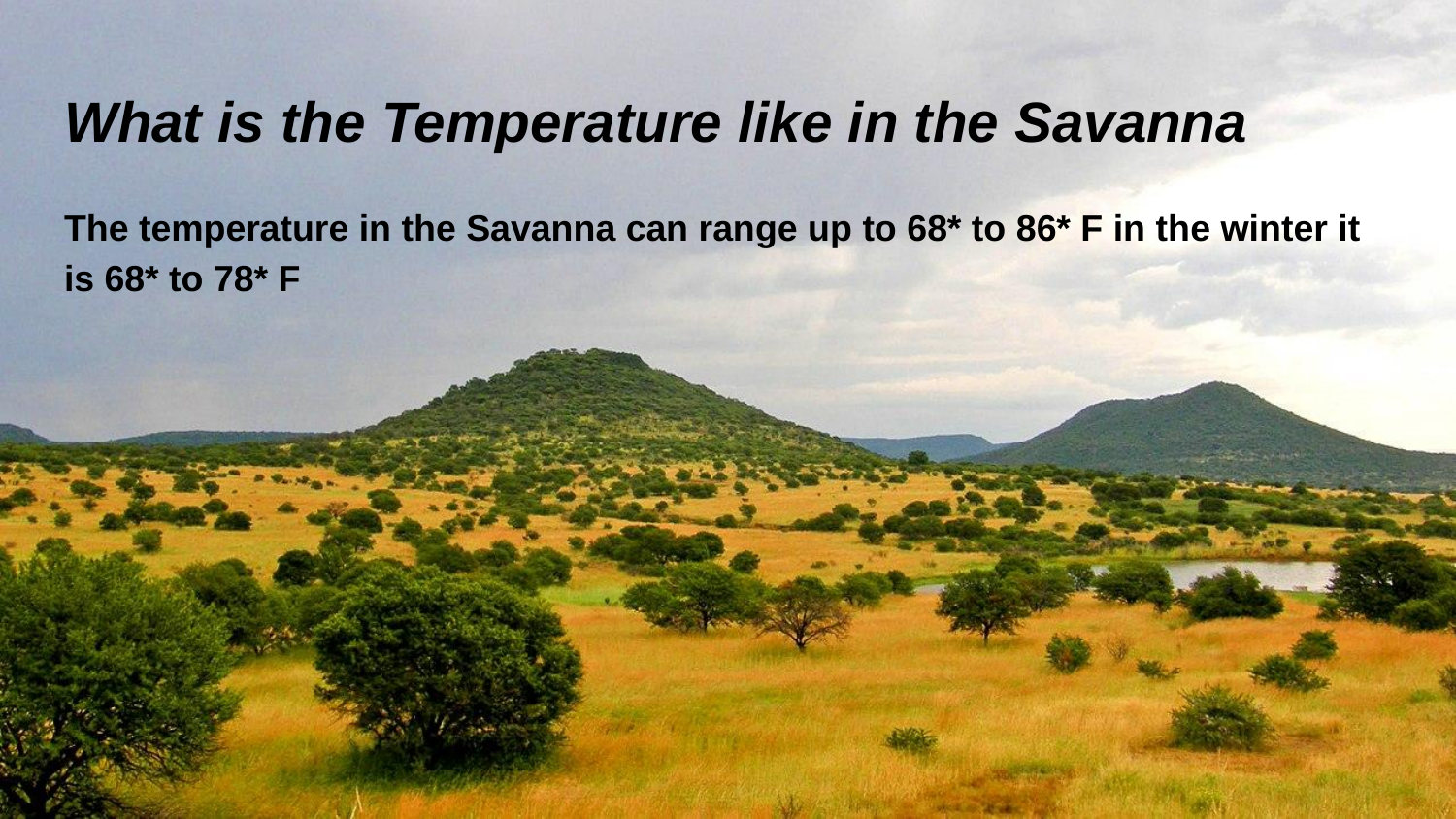

# What is the Temperature like in the Savanna
The temperature in the Savanna can range up to 68* to 86* F in the winter it is 68* to 78* F